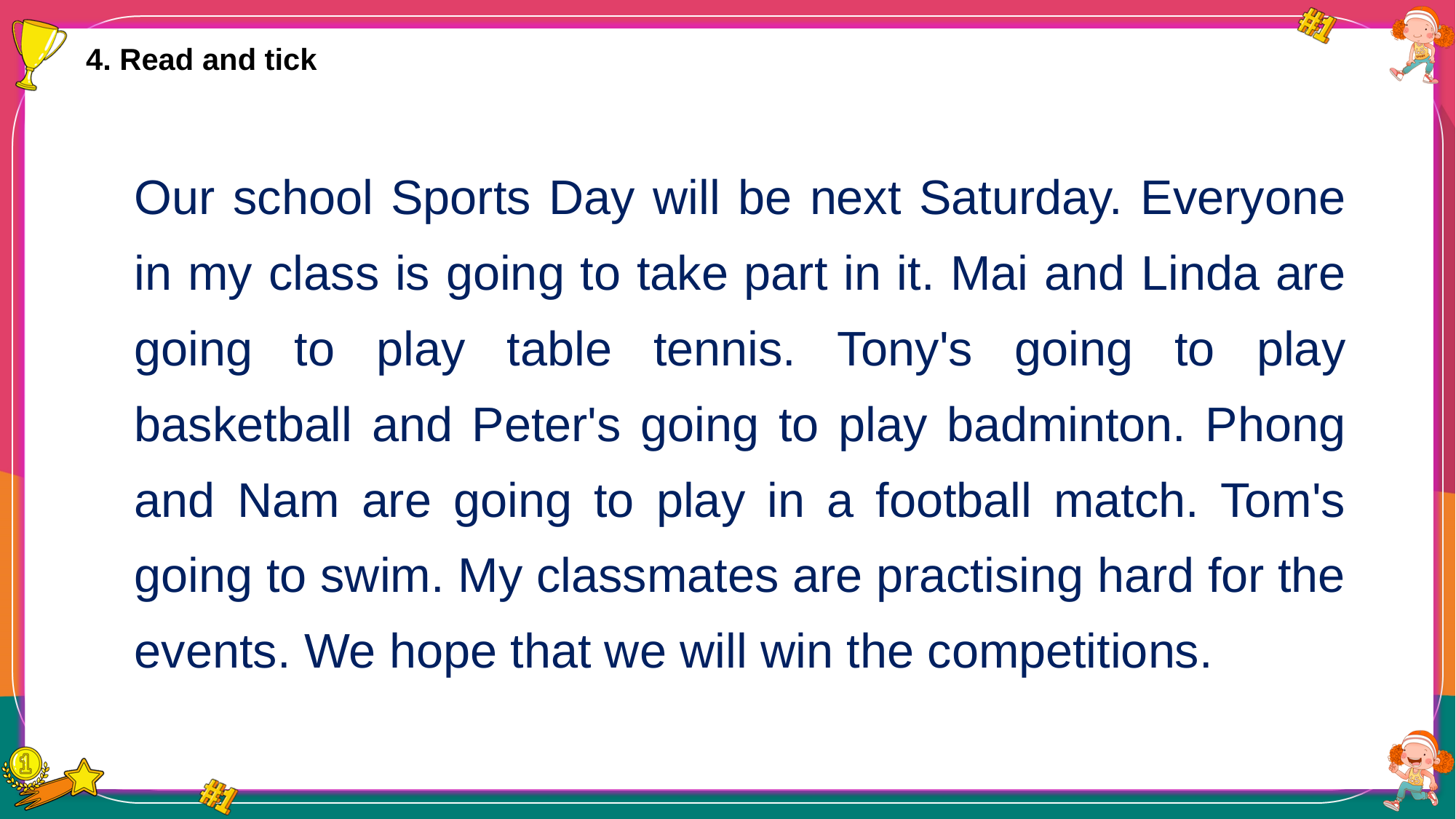

4. Read and tick
Our school Sports Day will be next Saturday. Everyone in my class is going to take part in it. Mai and Linda are going to play table tennis. Tony's going to play basketball and Peter's going to play badminton. Phong and Nam are going to play in a football match. Tom's going to swim. My classmates are practising hard for the events. We hope that we will win the competitions.